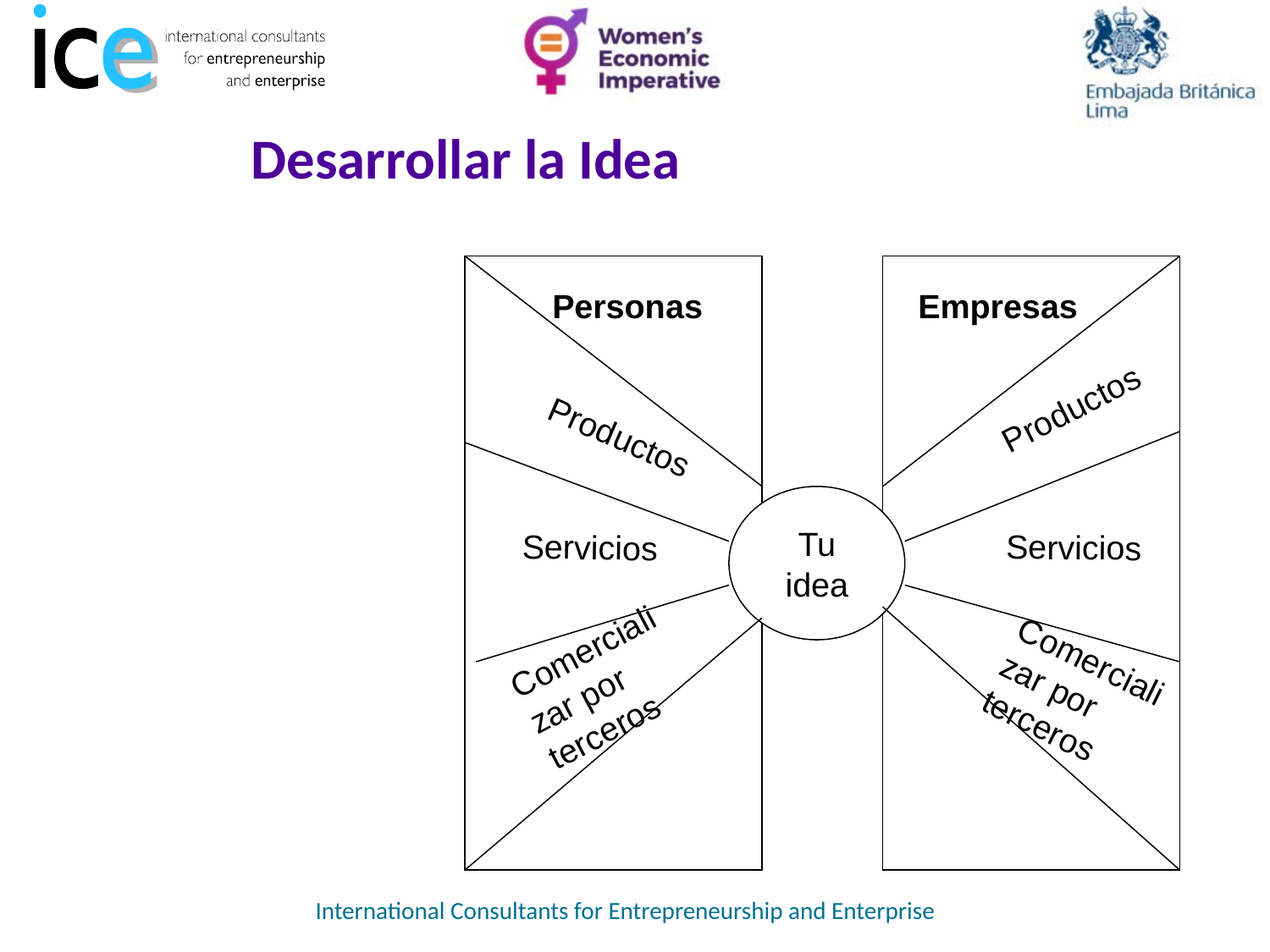

Desarrollar la Idea

Personas
Empresas
Productos
Productos

Tu
idea
Servicios
Servicios

Comercializar por terceros
Comercializar por terceros